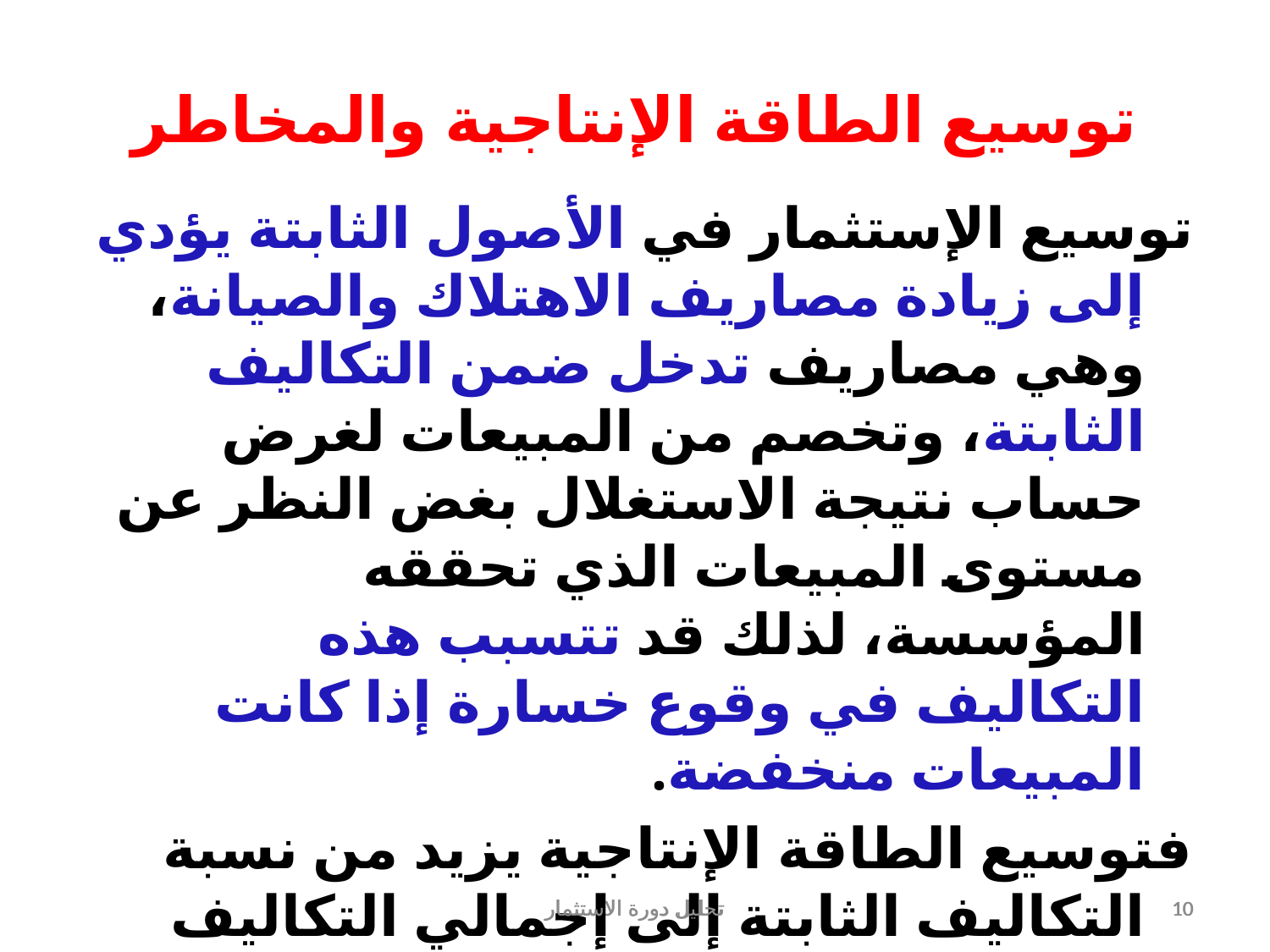

توسيع الطاقة الإنتاجية والمخاطر
توسيع الإستثمار في الأصول الثابتة يؤدي إلى زيادة مصاريف الاهتلاك والصيانة، وهي مصاريف تدخل ضمن التكاليف الثابتة، وتخصم من المبيعات لغرض حساب نتيجة الاستغلال بغض النظر عن مستوى المبيعات الذي تحققه المؤسسة، لذلك قد تتسبب هذه التكاليف في وقوع خسارة إذا كانت المبيعات منخفضة.
فتوسيع الطاقة الإنتاجية يزيد من نسبة التكاليف الثابتة إلى إجمالي التكاليف (زيادة درجة رافعة التشغيل) ويرفع بالتالي من مخاطر أعمال المؤسسة (يرفع من نقطة التعادل BEP)، هذا يعني أن احتمال عدم مقدرة المؤسسة على الوصول إلى نقطة التعادل في حالة الركود الإقتصادي يزداد.
تحليل دورة الاستثمار
10
تحليل دورة الاستثمار
10